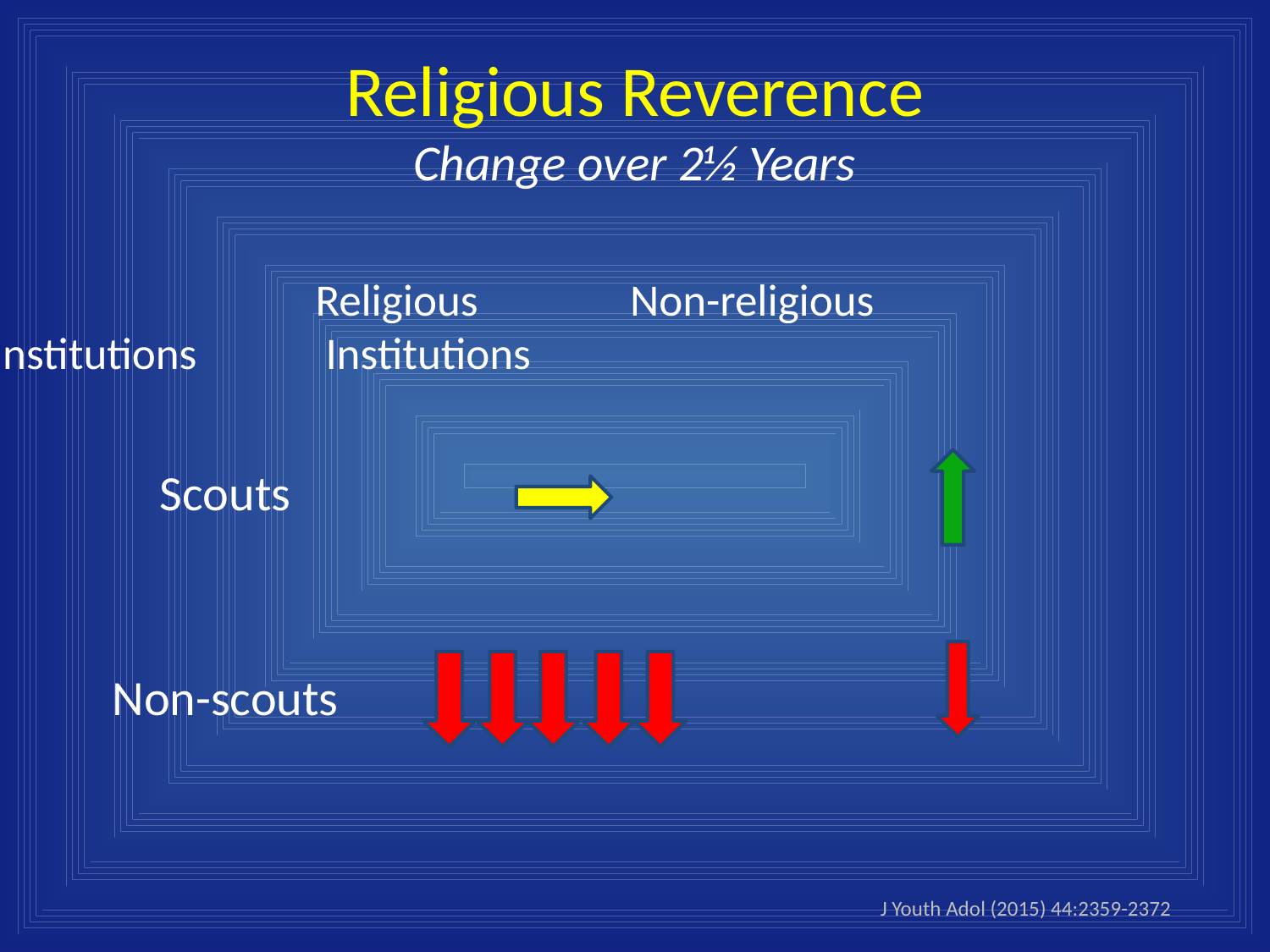

# Religious Reverence Change over 2½ Years
		                               Religious               Non-religious		                               Institutions	              Institutions

Scouts

Non-scouts

J Youth Adol (2015) 44:2359-2372